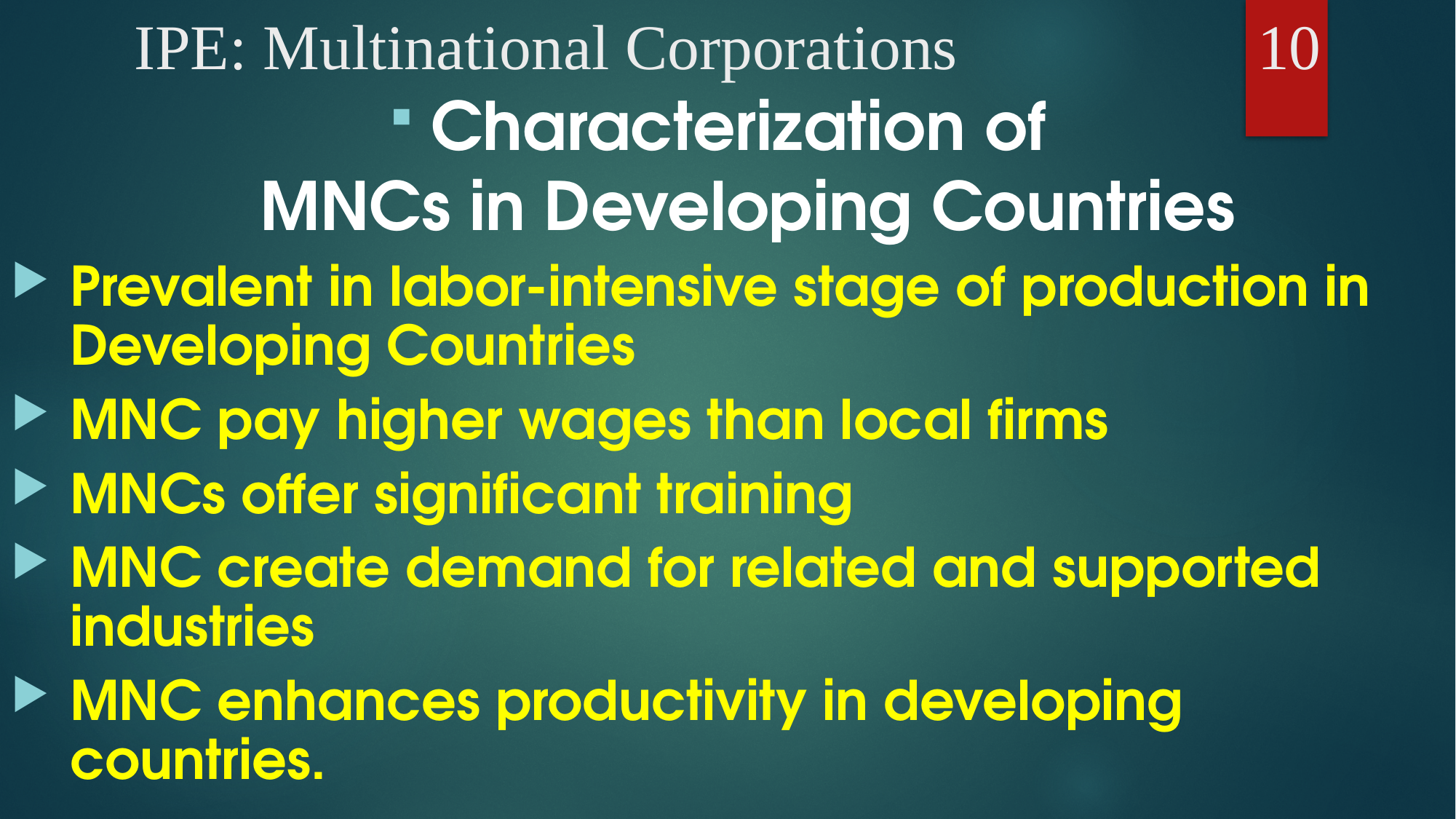

# IPE: Multinational Corporations			  10
Characterization of
MNCs in Developing Countries
Prevalent in labor-intensive stage of production in Developing Countries
MNC pay higher wages than local firms
MNCs offer significant training
MNC create demand for related and supported industries
MNC enhances productivity in developing countries.